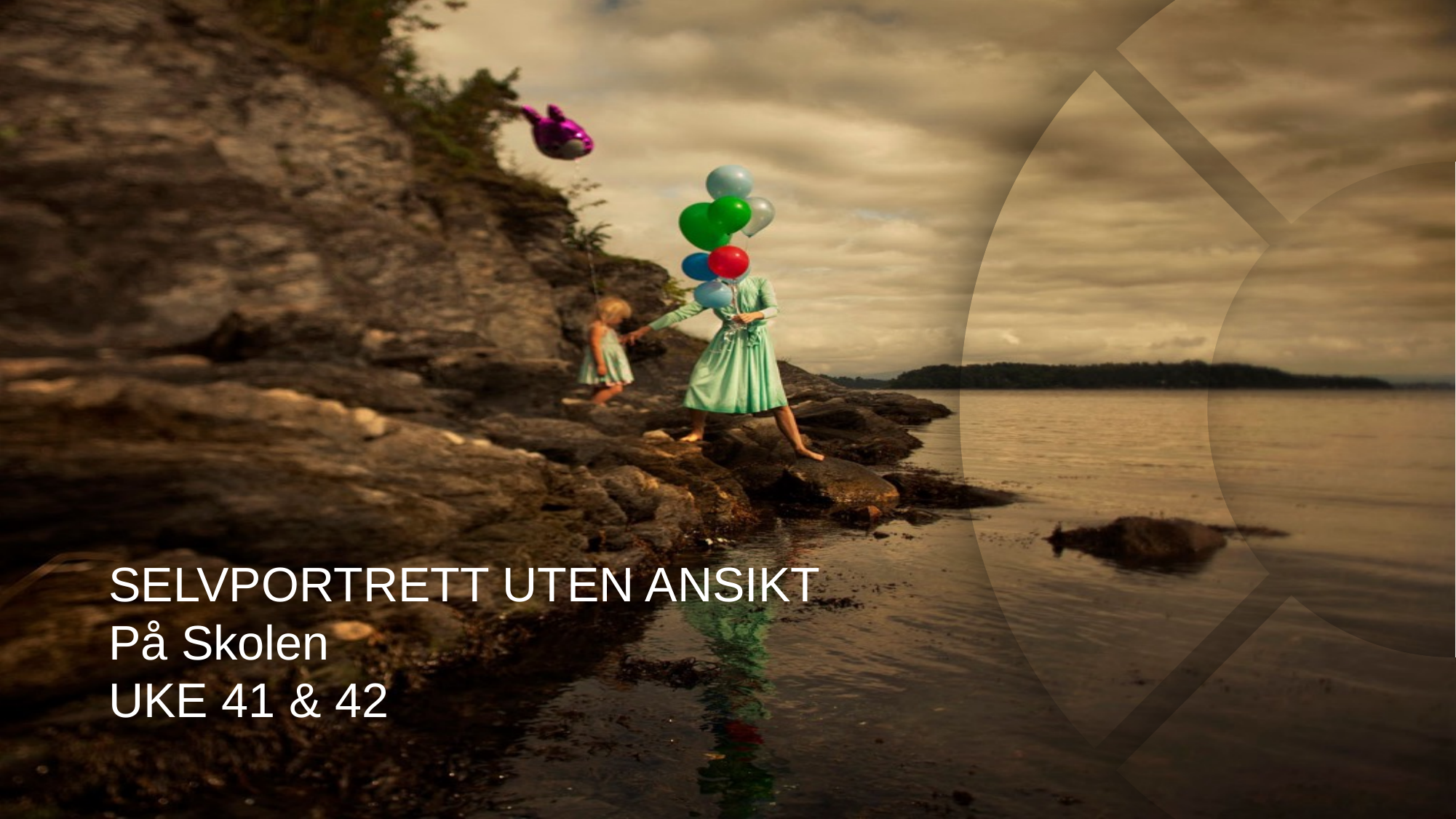

VISUELL KUNST

SELVPORTRETT UTEN ANSIKT
På Skolen
UKE 41 & 42
VESTFOSSEN KUNSTLABORATORIUM
UKE 38